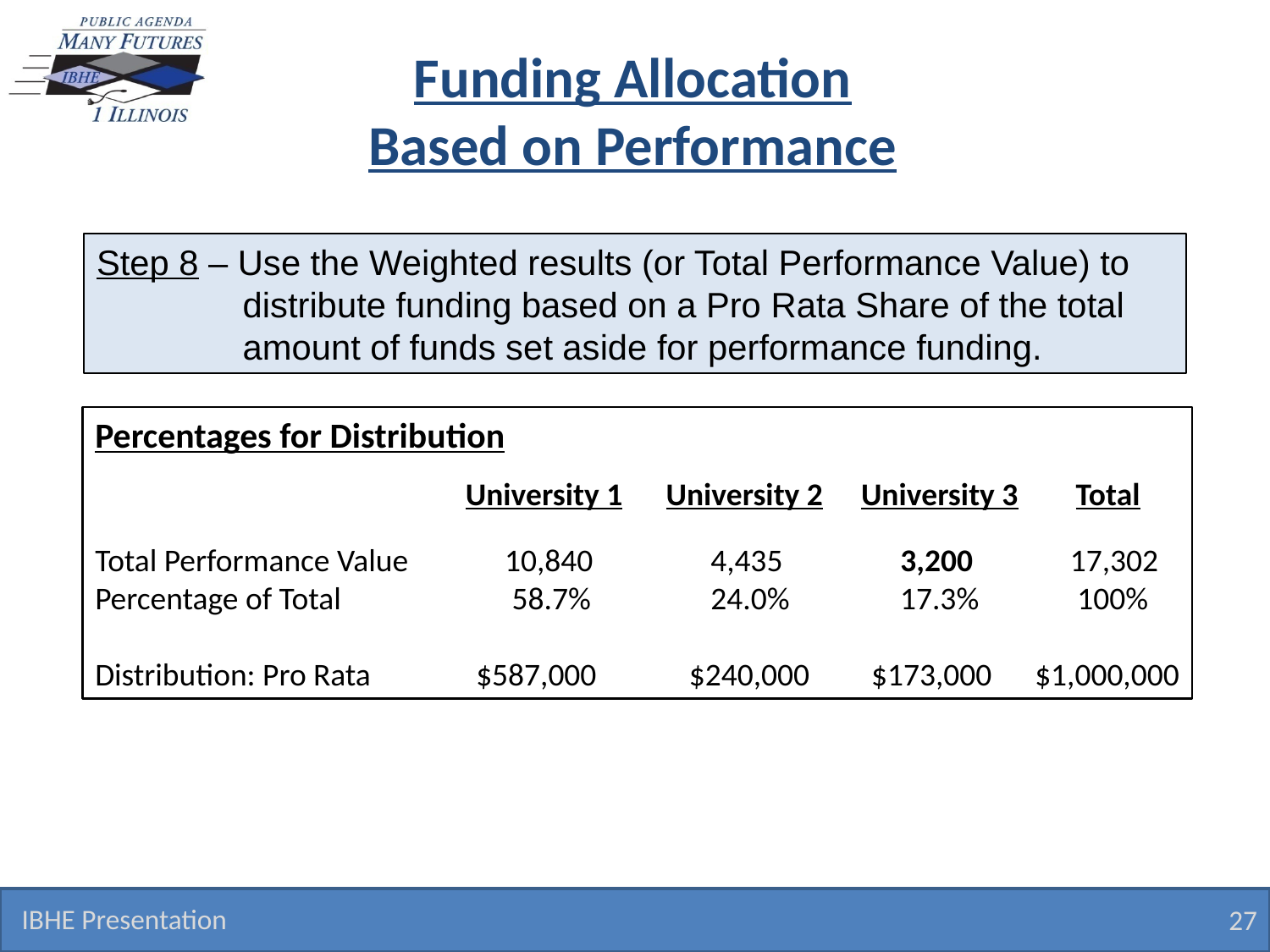

Funding Allocation
Based on Performance
Step 8 – Use the Weighted results (or Total Performance Value) to
               distribute funding based on a Pro Rata Share of the total
               amount of funds set aside for performance funding.
Percentages for Distribution

Total Performance Value	    10,840	               4,435	      3,200	            17,302
Percentage of Total		     58.7%	               24.0%	      17.3%	             100%

Distribution: Pro Rata	$587,000	            $240,000 	  $173,000      $1,000,000
University 1      University 2	  University 3        Total
IBHE Presentation
27